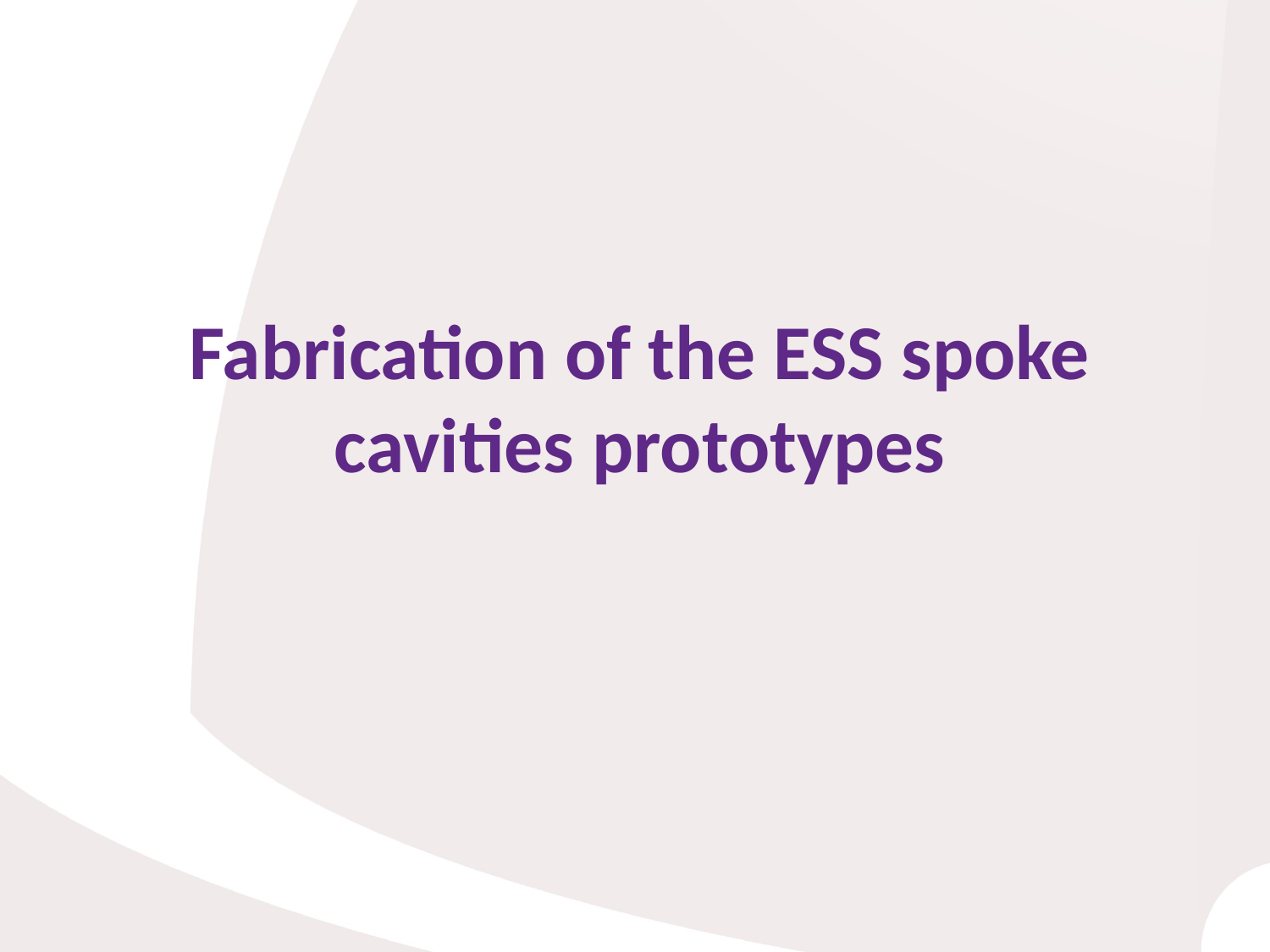

Fabrication of the ESS spoke cavities prototypes